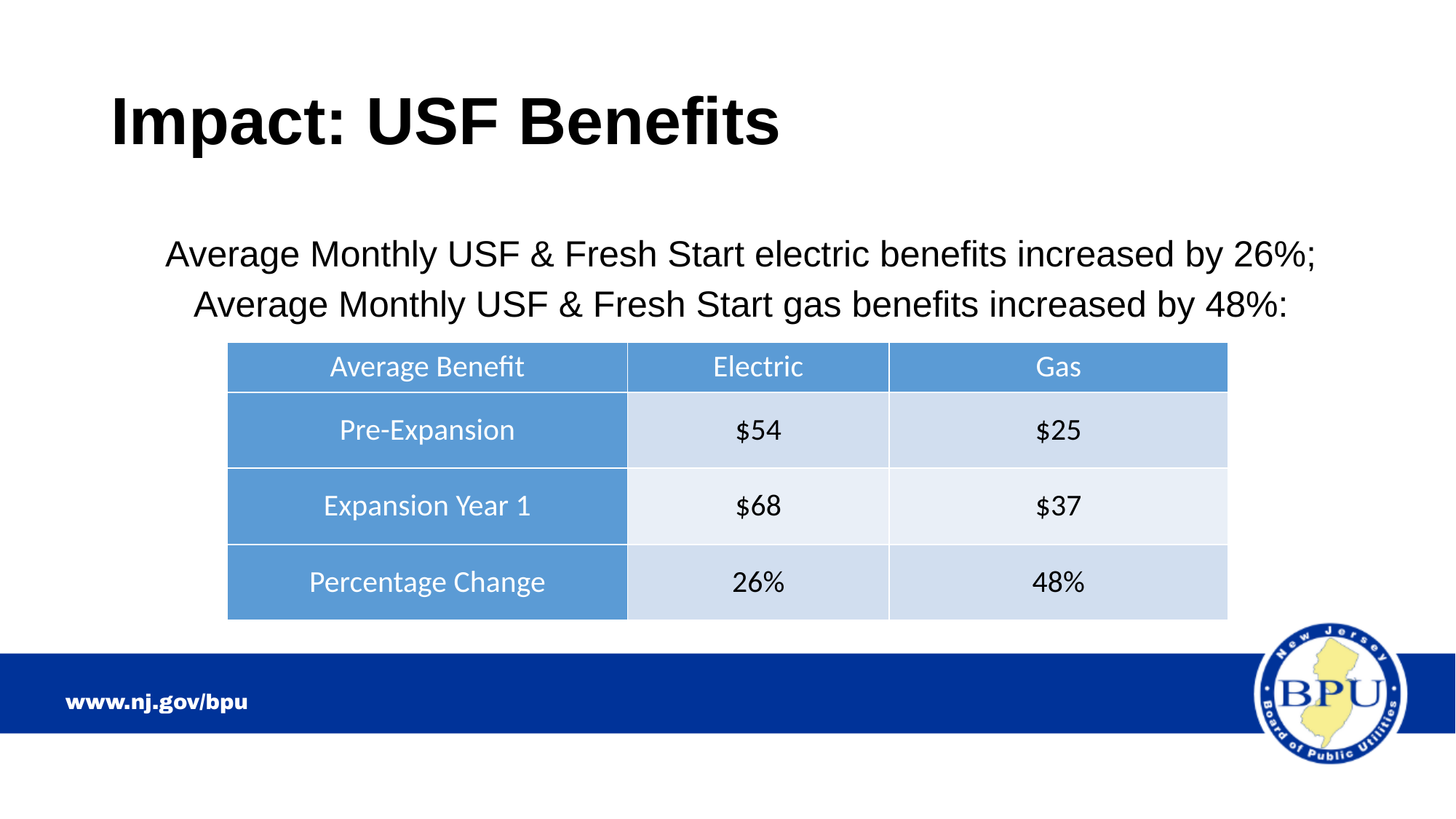

# Impact: USF Benefits
Average Monthly USF & Fresh Start electric benefits increased by 26%;
Average Monthly USF & Fresh Start gas benefits increased by 48%:
| Average Benefit | Electric | Gas |
| --- | --- | --- |
| Pre-Expansion | $54 | $25 |
| Expansion Year 1 | $68 | $37 |
| Percentage Change | 26% | 48% |